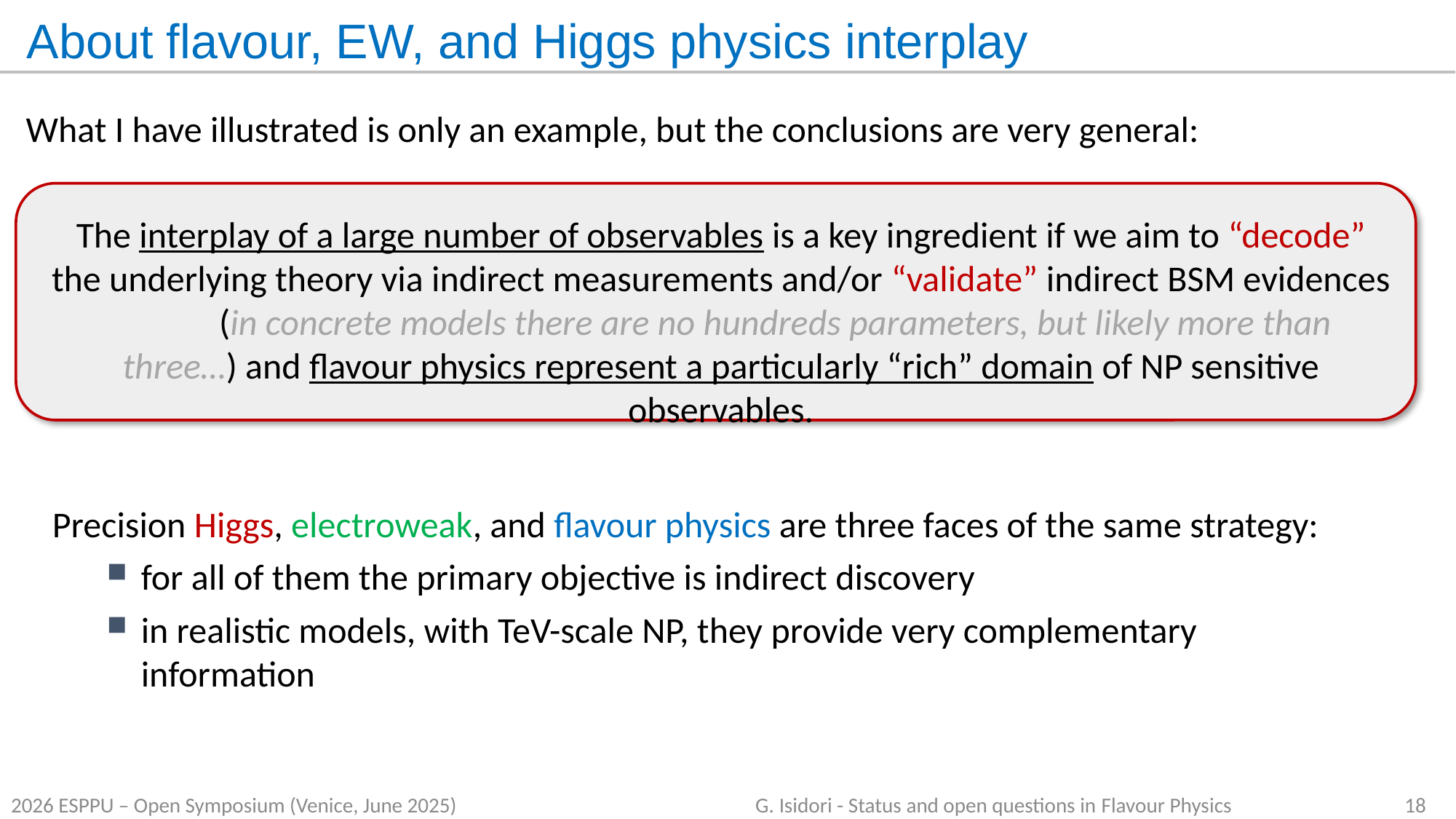

About flavour, EW, and Higgs physics interplay
What I have illustrated is only an example, but the conclusions are very general:

The interplay of a large number of observables is a key ingredient if we aim to “decode” the underlying theory via indirect measurements and/or “validate” indirect BSM evidences 	(in concrete models there are no hundreds parameters, but likely more than three…) and flavour physics represent a particularly “rich” domain of NP sensitive observables.
Precision Higgs, electroweak, and flavour physics are three faces of the same strategy:
for all of them the primary objective is indirect discovery
in realistic models, with TeV-scale NP, they provide very complementary information
2026 ESPPU – Open Symposium (Venice, June 2025) 		                   G. Isidori - Status and open questions in Flavour Physics
18